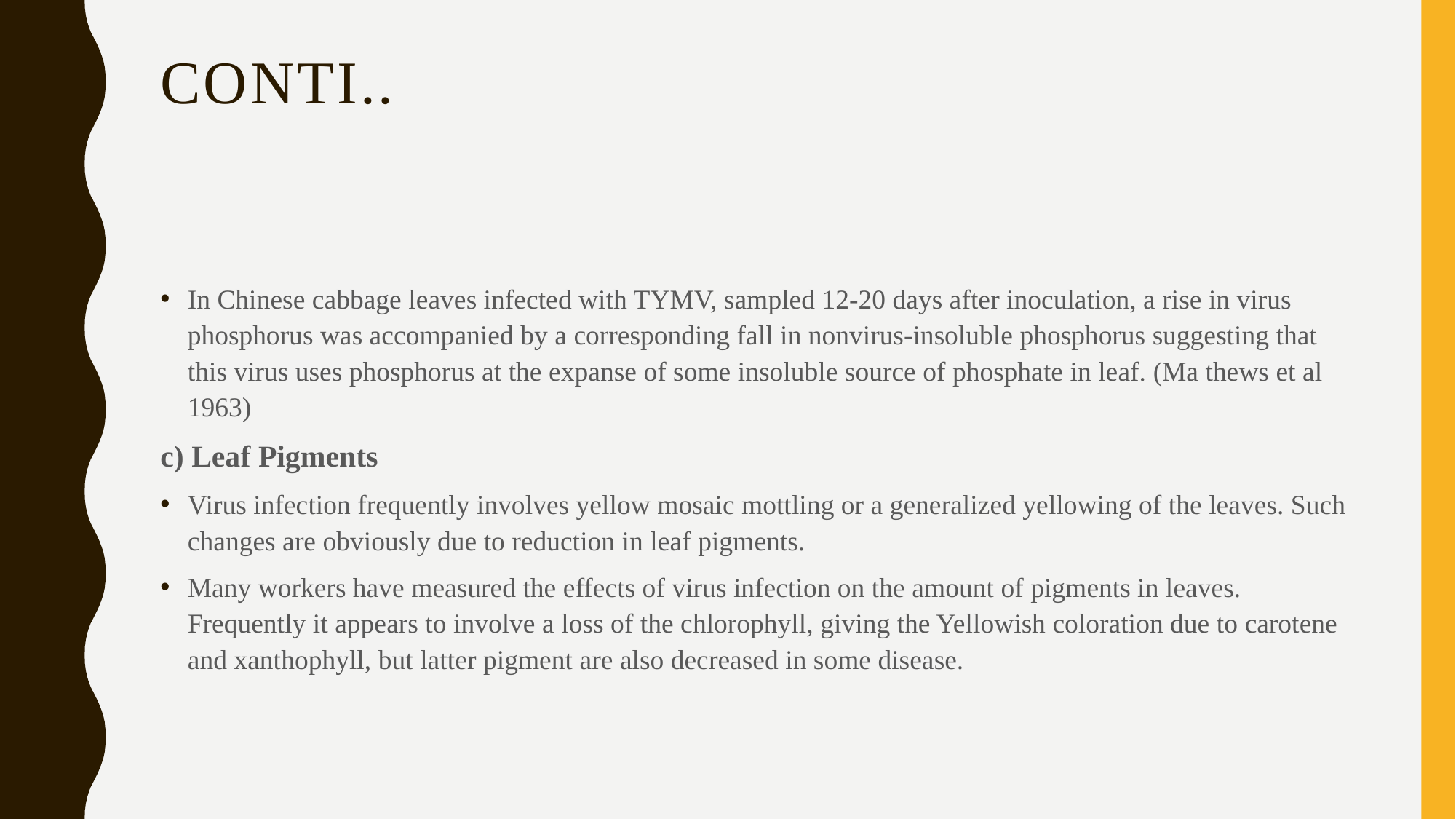

# Conti..
In Chinese cabbage leaves infected with TYMV, sampled 12-20 days after inoculation, a rise in virus phosphorus was accompanied by a corresponding fall in nonvirus-insoluble phosphorus suggesting that this virus uses phosphorus at the expanse of some insoluble source of phosphate in leaf. (Ma thews et al 1963)
c) Leaf Pigments
Virus infection frequently involves yellow mosaic mottling or a generalized yellowing of the leaves. Such changes are obviously due to reduction in leaf pigments.
Many workers have measured the effects of virus infection on the amount of pigments in leaves. Frequently it appears to involve a loss of the chlorophyll, giving the Yellowish coloration due to carotene and xanthophyll, but latter pigment are also decreased in some disease.